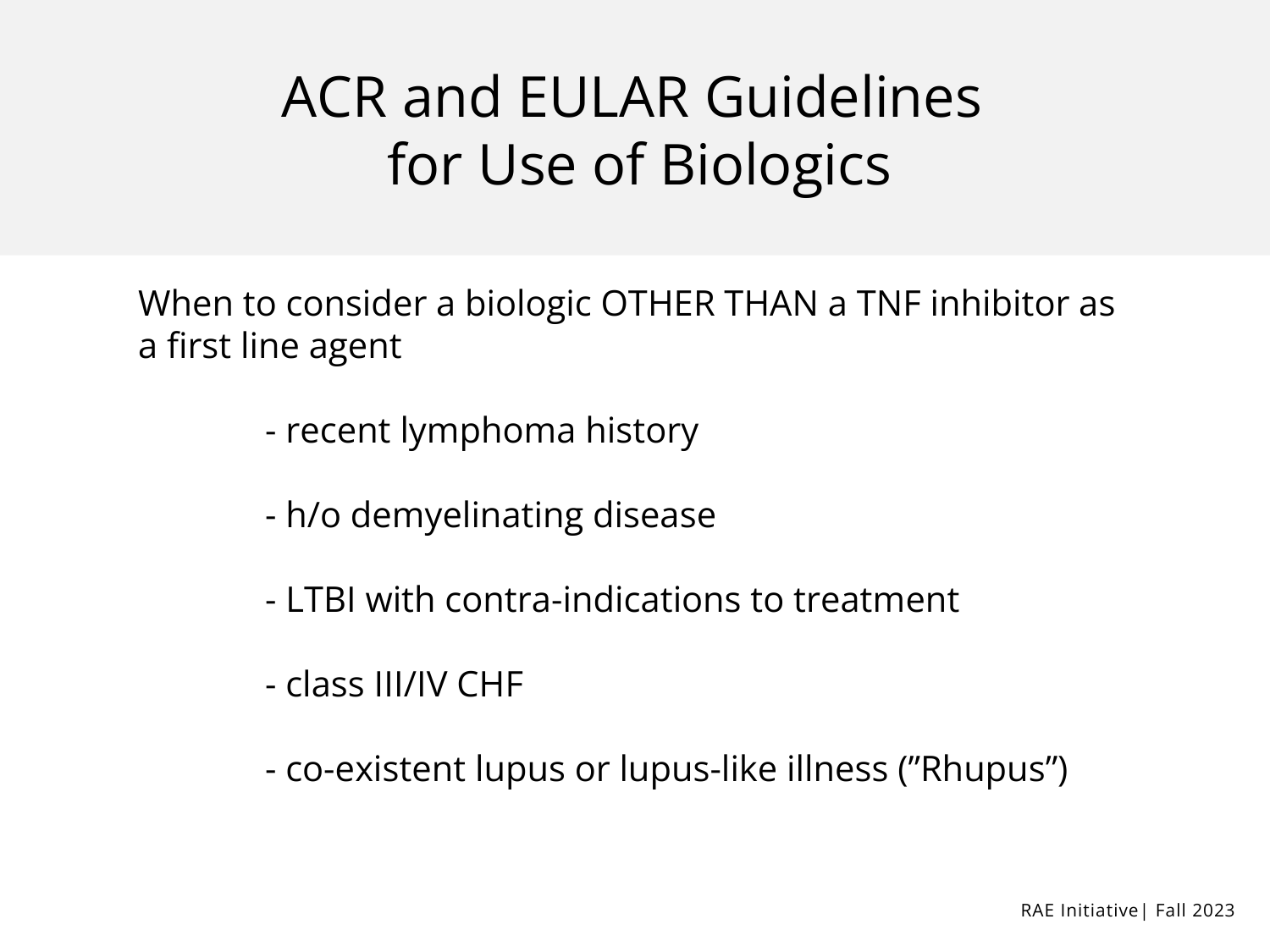

ACR and EULAR Guidelines
for Use of Biologics

When to consider a biologic OTHER THAN a TNF inhibitor as a first line agent

	- recent lymphoma history

	- h/o demyelinating disease

	- LTBI with contra-indications to treatment

	- class III/IV CHF

	- co-existent lupus or lupus-like illness (”Rhupus”)
RAE Initiative| Fall 2023